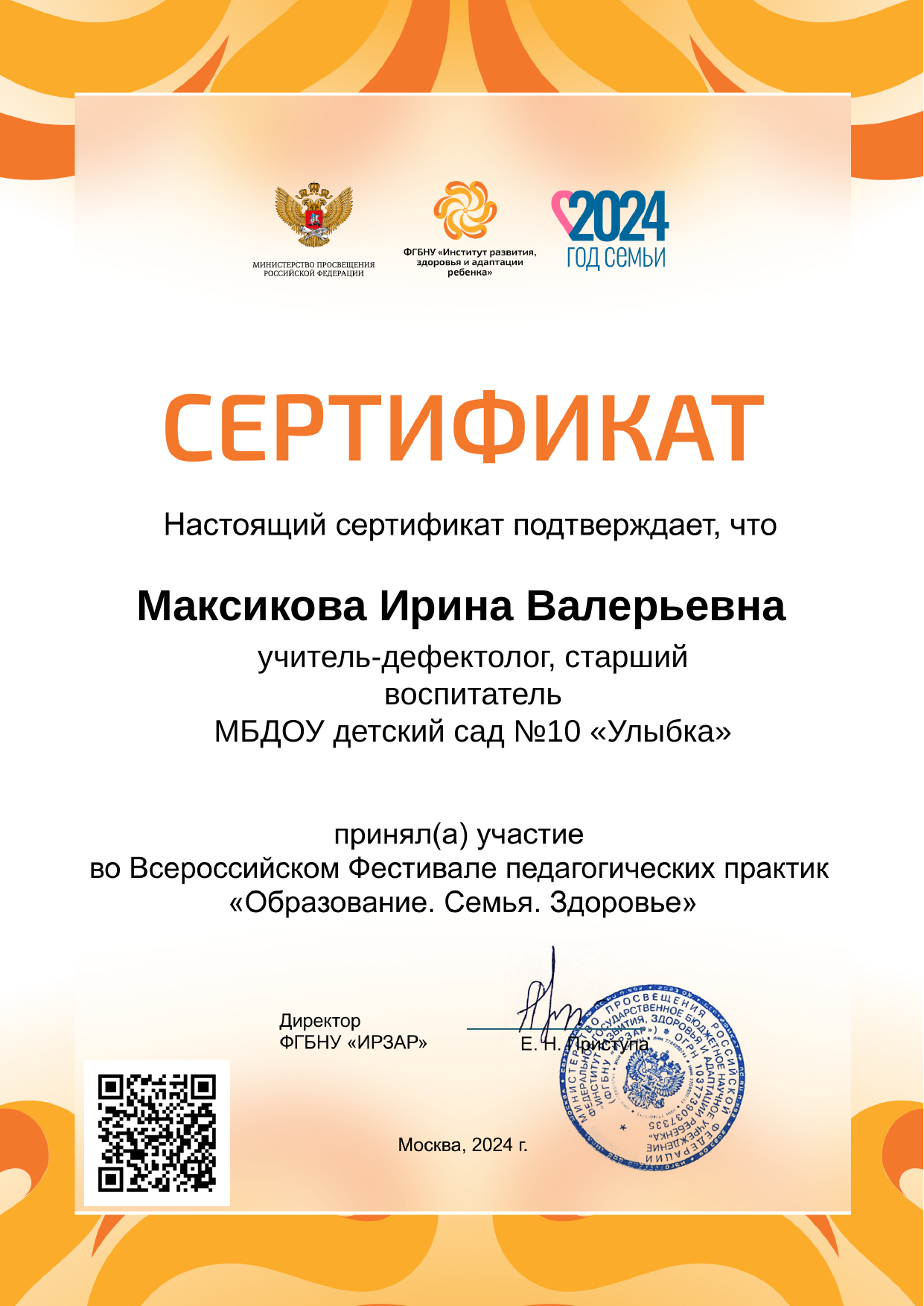

Максикова Ирина Валерьевна
учитель-дефектолог, старший воспитатель
МБДОУ детский сад №10 «Улыбка»